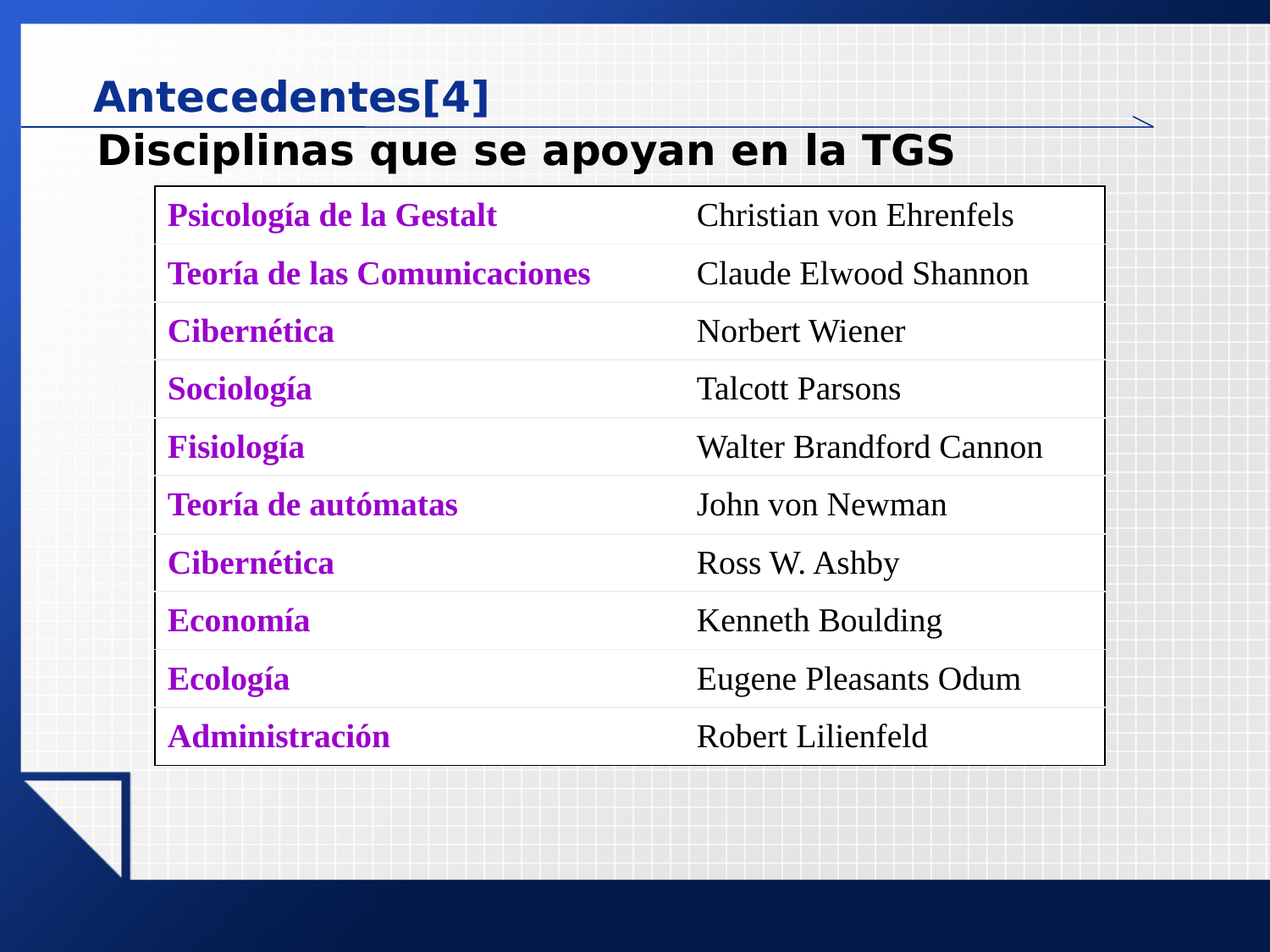

# Antecedentes[4]
Disciplinas que se apoyan en la TGS
| Psicología de la Gestalt | Christian von Ehrenfels |
| --- | --- |
| Teoría de las Comunicaciones | Claude Elwood Shannon |
| Cibernética | Norbert Wiener |
| Sociología | Talcott Parsons |
| Fisiología | Walter Brandford Cannon |
| Teoría de autómatas | John von Newman |
| Cibernética | Ross W. Ashby |
| Economía | Kenneth Boulding |
| Ecología | Eugene Pleasants Odum |
| Administración | Robert Lilienfeld |